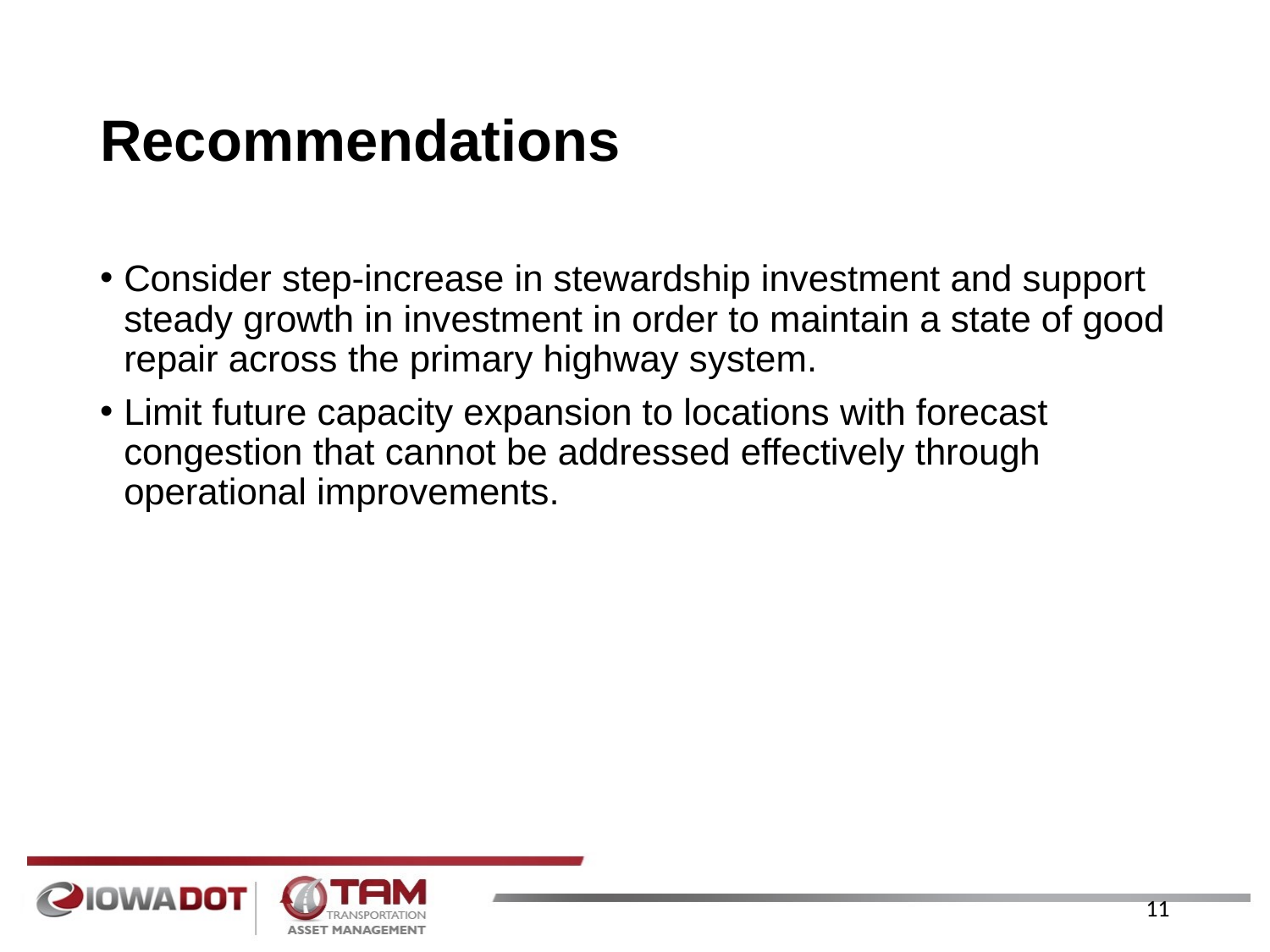

# Recommendations
Consider step-increase in stewardship investment and support steady growth in investment in order to maintain a state of good repair across the primary highway system.
Limit future capacity expansion to locations with forecast congestion that cannot be addressed effectively through operational improvements.
11